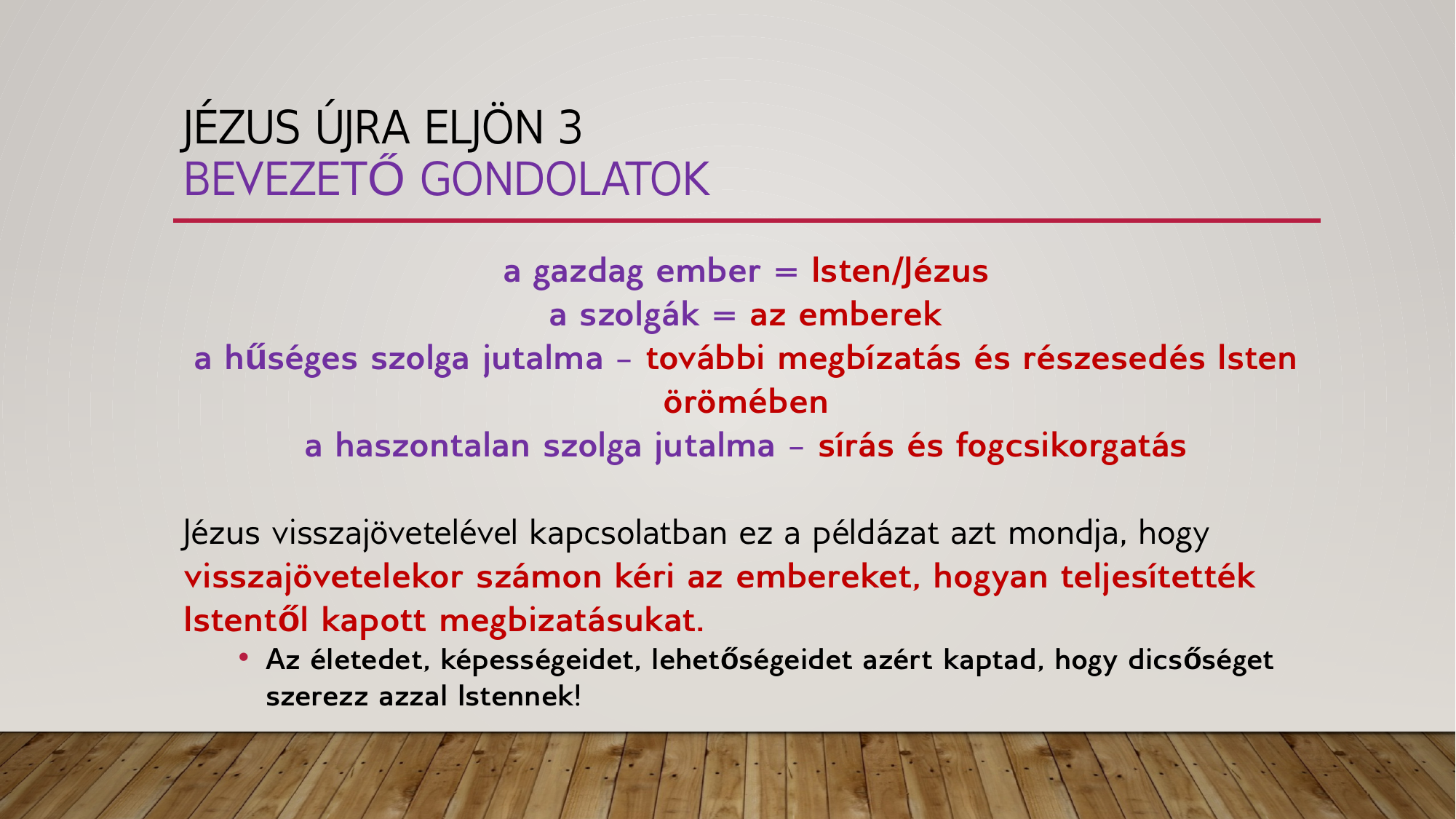

# Jézus újra eljön 3 bevezető gondolatok
a gazdag ember = Isten/Jézus
a szolgák = az emberek
a hűséges szolga jutalma – további megbízatás és részesedés Isten örömében
a haszontalan szolga jutalma – sírás és fogcsikorgatás

Jézus visszajövetelével kapcsolatban ez a példázat azt mondja, hogy visszajövetelekor számon kéri az embereket, hogyan teljesítették Istentől kapott megbizatásukat.
Az életedet, képességeidet, lehetőségeidet azért kaptad, hogy dicsőséget szerezz azzal Istennek!